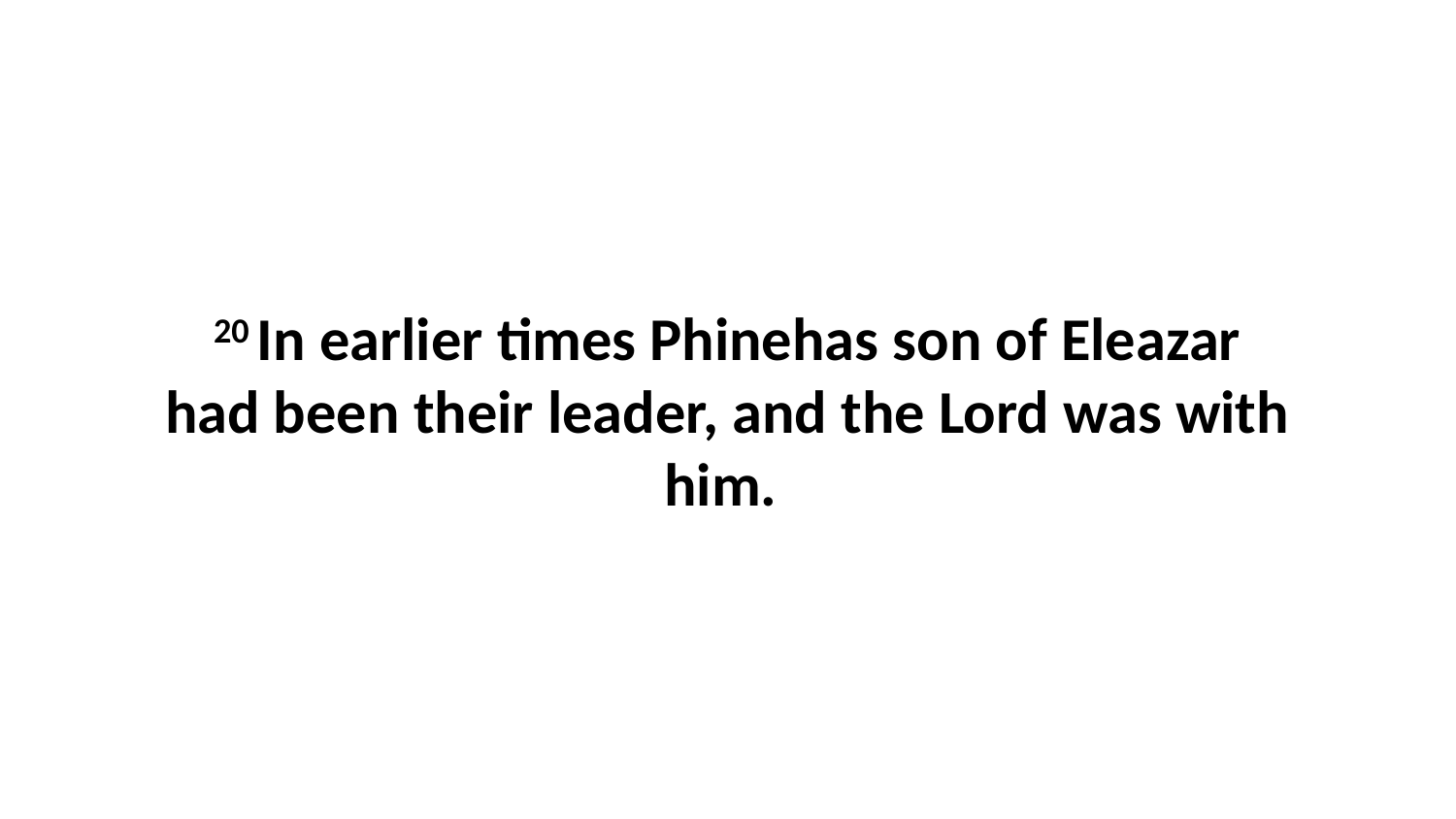

20 In earlier times Phinehas son of Eleazar had been their leader, and the Lord was with him.